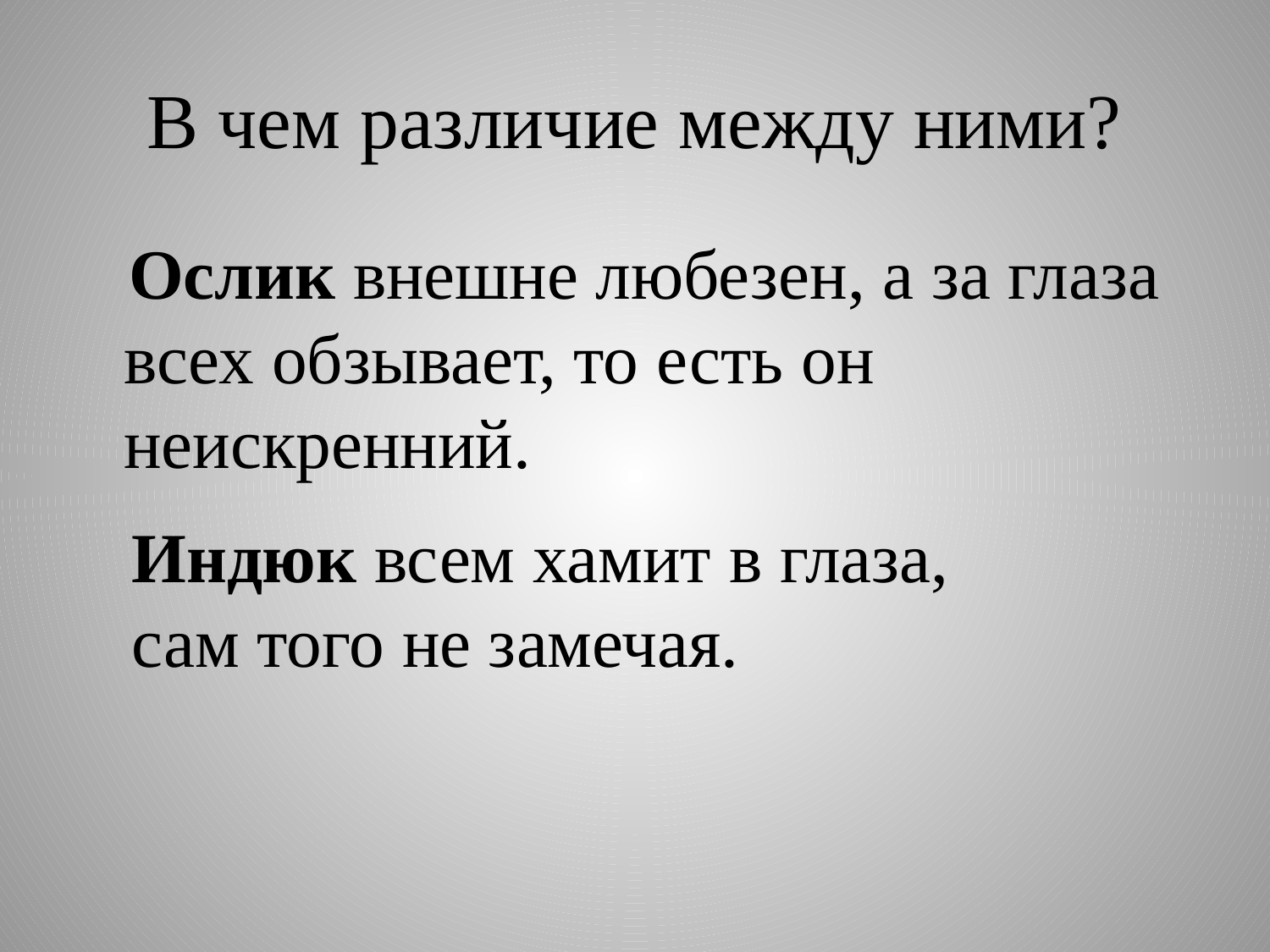

# В чем различие между ними?
   Ослик внешне любезен, а за глаза всех обзывает, то есть он неискренний.
Индюк всем хамит в глаза, сам того не замечая.